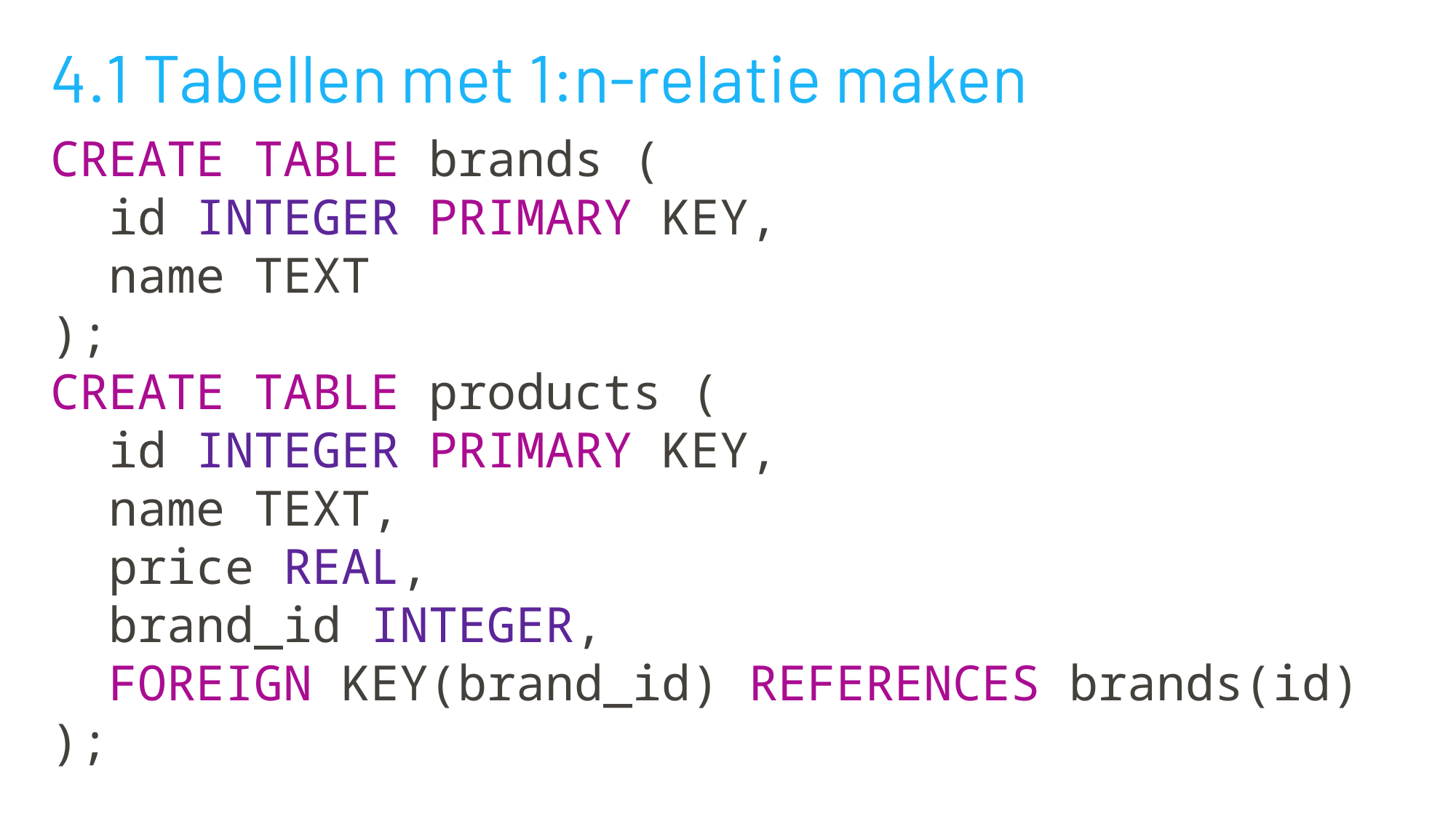

# 4.1 Tabellen met 1:n-relatie maken
CREATE TABLE brands (
  id INTEGER PRIMARY KEY,
  name TEXT
);
CREATE TABLE products (
  id INTEGER PRIMARY KEY,
  name TEXT,
  price REAL,
  brand_id INTEGER,
  FOREIGN KEY(brand_id) REFERENCES brands(id)
);